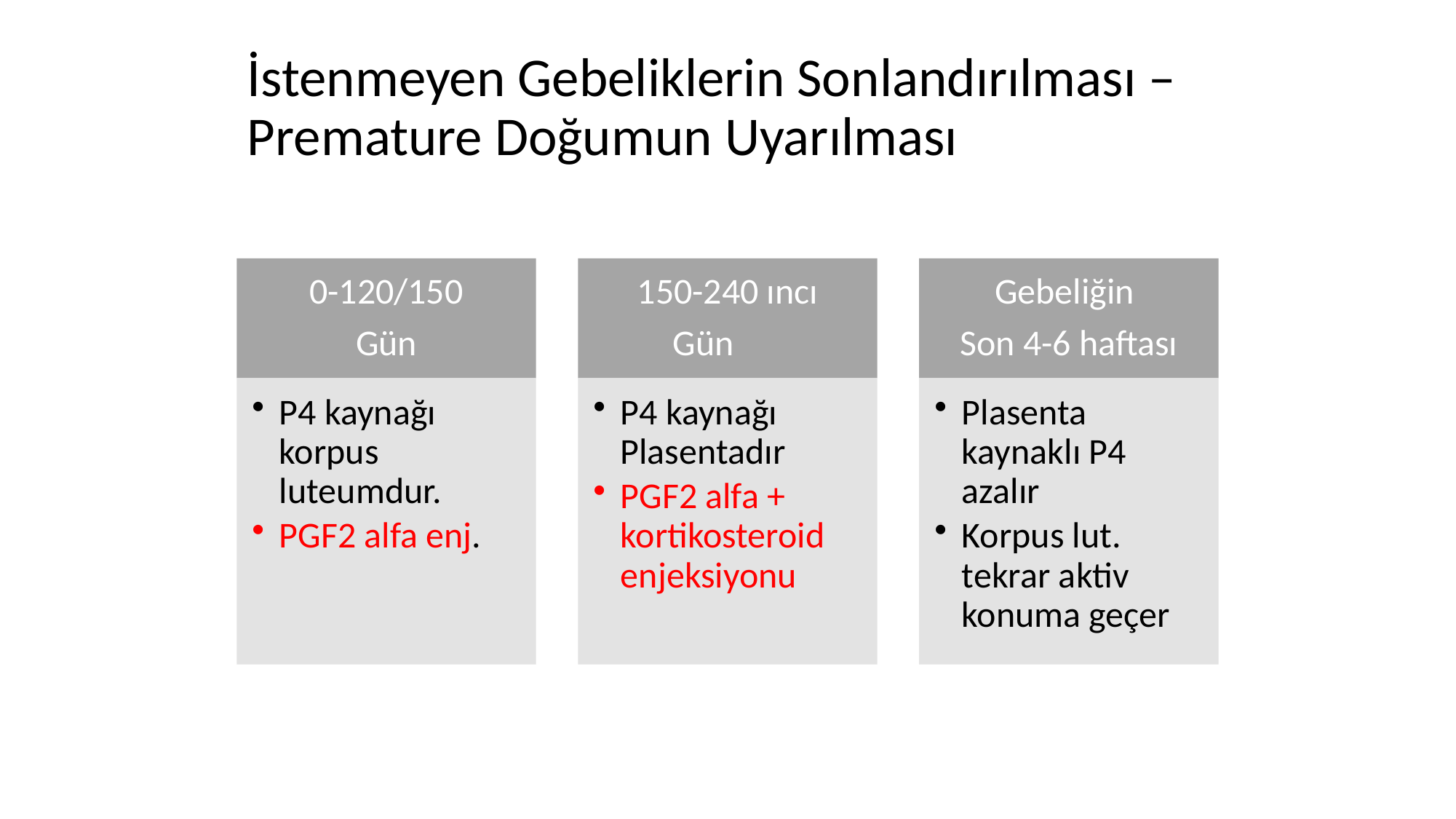

# İstenmeyen Gebeliklerin Sonlandırılması –Premature Doğumun Uyarılması
0-120/150
Gün
P4 kaynağı korpus luteumdur.
PGF2 alfa enj.
150-240 ıncı
Gün
P4 kaynağı Plasentadır
PGF2 alfa + kortikosteroid enjeksiyonu
Gebeliğin
Son 4-6 haftası
Plasenta kaynaklı P4 azalır
Korpus lut. tekrar aktiv konuma geçer